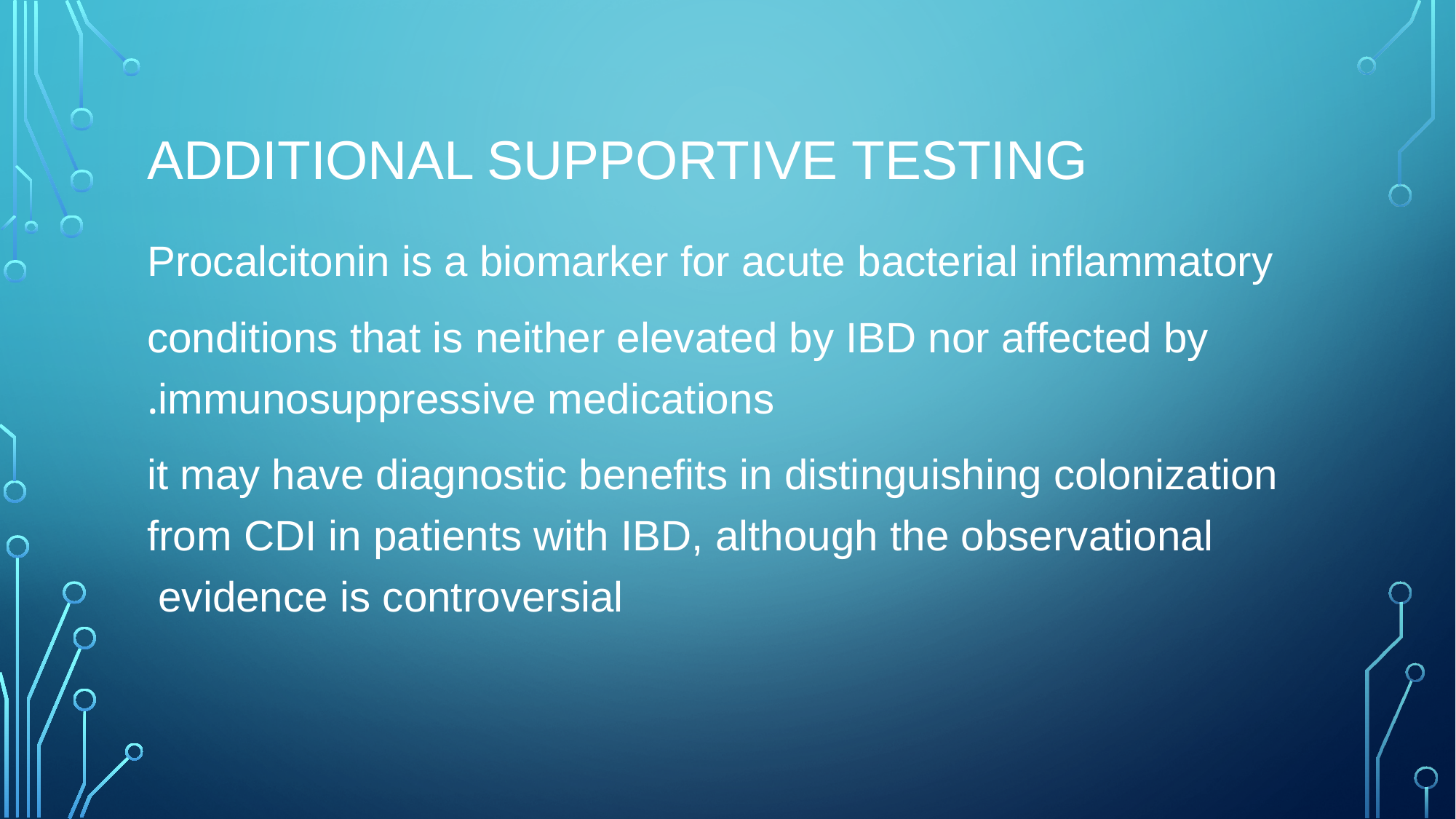

# Additional supportive testing
Procalcitonin is a biomarker for acute bacterial inflammatory
conditions that is neither elevated by IBD nor affected by immunosuppressive medications.
it may have diagnostic benefits in distinguishing colonization from CDI in patients with IBD, although the observational evidence is controversial